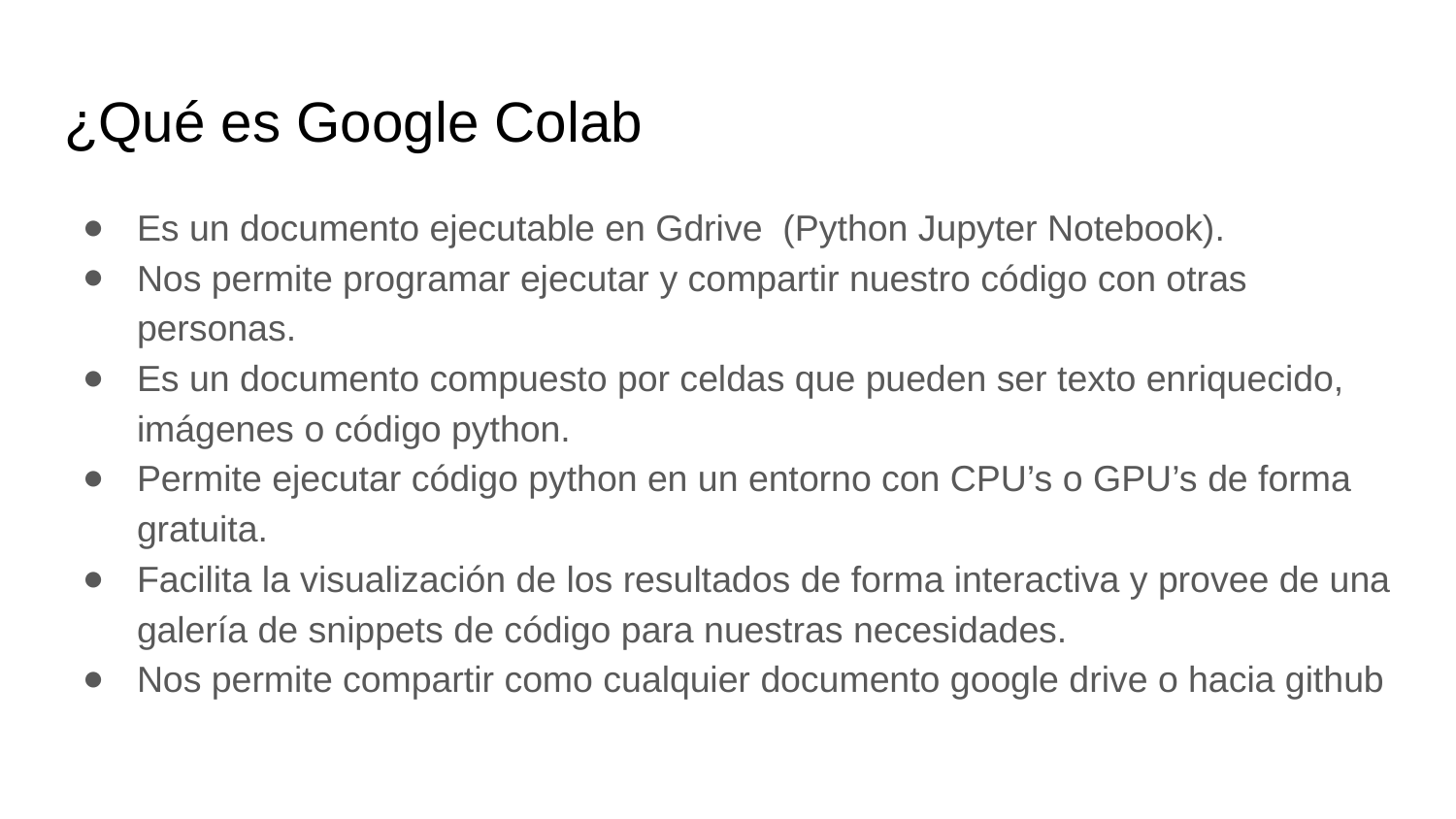

# ¿Qué es Google Colab
Es un documento ejecutable en Gdrive  (Python Jupyter Notebook).
Nos permite programar ejecutar y compartir nuestro código con otras personas.
Es un documento compuesto por celdas que pueden ser texto enriquecido, imágenes o código python.
Permite ejecutar código python en un entorno con CPU’s o GPU’s de forma gratuita.
Facilita la visualización de los resultados de forma interactiva y provee de una galería de snippets de código para nuestras necesidades.
Nos permite compartir como cualquier documento google drive o hacia github